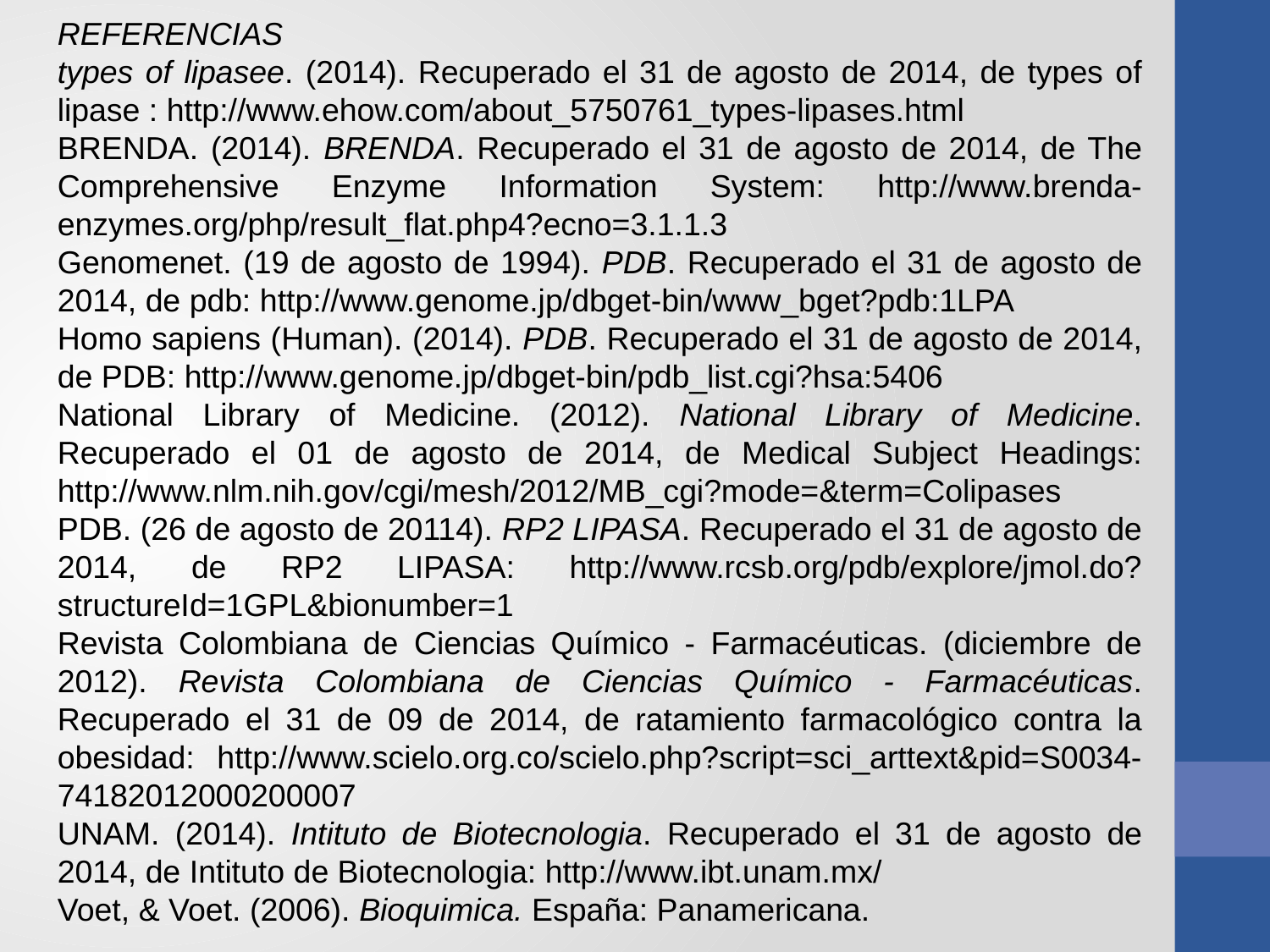

REFERENCIAS
types of lipasee. (2014). Recuperado el 31 de agosto de 2014, de types of lipase : http://www.ehow.com/about_5750761_types-lipases.html
BRENDA. (2014). BRENDA. Recuperado el 31 de agosto de 2014, de The Comprehensive Enzyme Information System: http://www.brenda-enzymes.org/php/result_flat.php4?ecno=3.1.1.3
Genomenet. (19 de agosto de 1994). PDB. Recuperado el 31 de agosto de 2014, de pdb: http://www.genome.jp/dbget-bin/www_bget?pdb:1LPA
Homo sapiens (Human). (2014). PDB. Recuperado el 31 de agosto de 2014, de PDB: http://www.genome.jp/dbget-bin/pdb_list.cgi?hsa:5406
National Library of Medicine. (2012). National Library of Medicine. Recuperado el 01 de agosto de 2014, de Medical Subject Headings: http://www.nlm.nih.gov/cgi/mesh/2012/MB_cgi?mode=&term=Colipases
PDB. (26 de agosto de 20114). RP2 LIPASA. Recuperado el 31 de agosto de 2014, de RP2 LIPASA: http://www.rcsb.org/pdb/explore/jmol.do?structureId=1GPL&bionumber=1
Revista Colombiana de Ciencias Químico - Farmacéuticas. (diciembre de 2012). Revista Colombiana de Ciencias Químico - Farmacéuticas. Recuperado el 31 de 09 de 2014, de ratamiento farmacológico contra la obesidad: http://www.scielo.org.co/scielo.php?script=sci_arttext&pid=S0034-74182012000200007
UNAM. (2014). Intituto de Biotecnologia. Recuperado el 31 de agosto de 2014, de Intituto de Biotecnologia: http://www.ibt.unam.mx/
Voet, & Voet. (2006). Bioquimica. España: Panamericana.